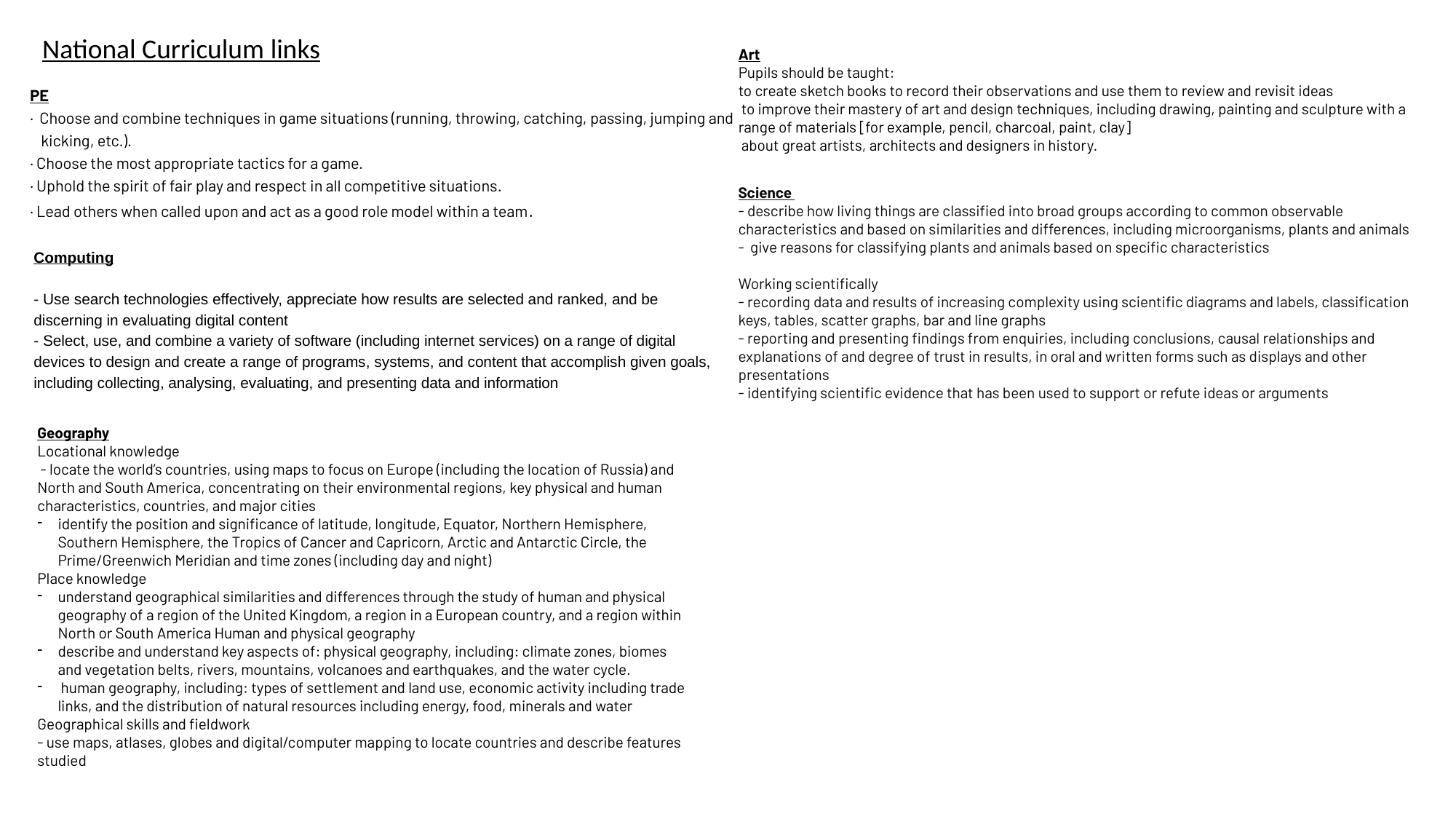

National Curriculum links

Art
Pupils should be taught:
to create sketch books to record their observations and use them to review and revisit ideas
 to improve their mastery of art and design techniques, including drawing, painting and sculpture with a range of materials [for example, pencil, charcoal, paint, clay]
 about great artists, architects and designers in history.
PE
·  Choose and combine techniques in game situations (running, throwing, catching, passing, jumping and kicking, etc.).
· Choose the most appropriate tactics for a game.
· Uphold the spirit of fair play and respect in all competitive situations.
· Lead others when called upon and act as a good role model within a team.

Science
- describe how living things are classified into broad groups according to common observable characteristics and based on similarities and differences, including microorganisms, plants and animals
-  give reasons for classifying plants and animals based on specific characteristics

Working scientifically
- recording data and results of increasing complexity using scientific diagrams and labels, classification keys, tables, scatter graphs, bar and line graphs
- reporting and presenting findings from enquiries, including conclusions, causal relationships and explanations of and degree of trust in results, in oral and written forms such as displays and other presentations
- identifying scientific evidence that has been used to support or refute ideas or arguments

Computing

- Use search technologies effectively, appreciate how results are selected and ranked, and be discerning in evaluating digital content
- Select, use, and combine a variety of software (including internet services) on a range of digital devices to design and create a range of programs, systems, and content that accomplish given goals, including collecting, analysing, evaluating, and presenting data and information

Geography
Locational knowledge
 - locate the world’s countries, using maps to focus on Europe (including the location of Russia) and North and South America, concentrating on their environmental regions, key physical and human characteristics, countries, and major cities
identify the position and significance of latitude, longitude, Equator, Northern Hemisphere, Southern Hemisphere, the Tropics of Cancer and Capricorn, Arctic and Antarctic Circle, the Prime/Greenwich Meridian and time zones (including day and night)
Place knowledge
understand geographical similarities and differences through the study of human and physical geography of a region of the United Kingdom, a region in a European country, and a region within North or South America Human and physical geography
describe and understand key aspects of: physical geography, including: climate zones, biomes and vegetation belts, rivers, mountains, volcanoes and earthquakes, and the water cycle.
 human geography, including: types of settlement and land use, economic activity including trade links, and the distribution of natural resources including energy, food, minerals and water
Geographical skills and fieldwork
- use maps, atlases, globes and digital/computer mapping to locate countries and describe features studied